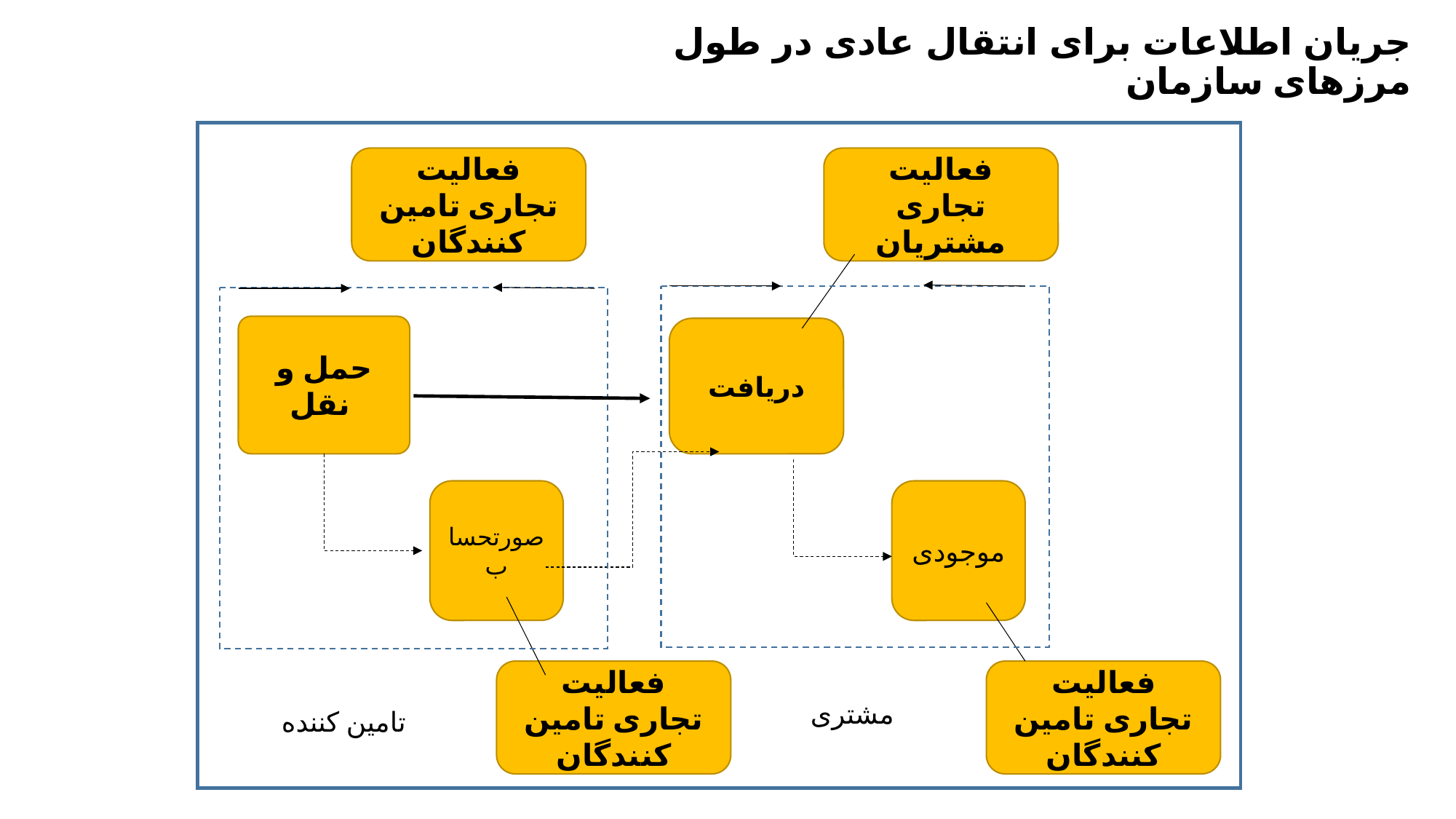

# جریان اطلاعات برای انتقال عادی در طول مرزهای سازمان

فعالیت تجاری مشتریان
فعالیت تجاری تامین کنندگان

حمل و نقل
دریافت
صورتحساب
موجودی
فعالیت تجاری تامین کنندگان
فعالیت تجاری تامین کنندگان
مشتری
تامین کننده